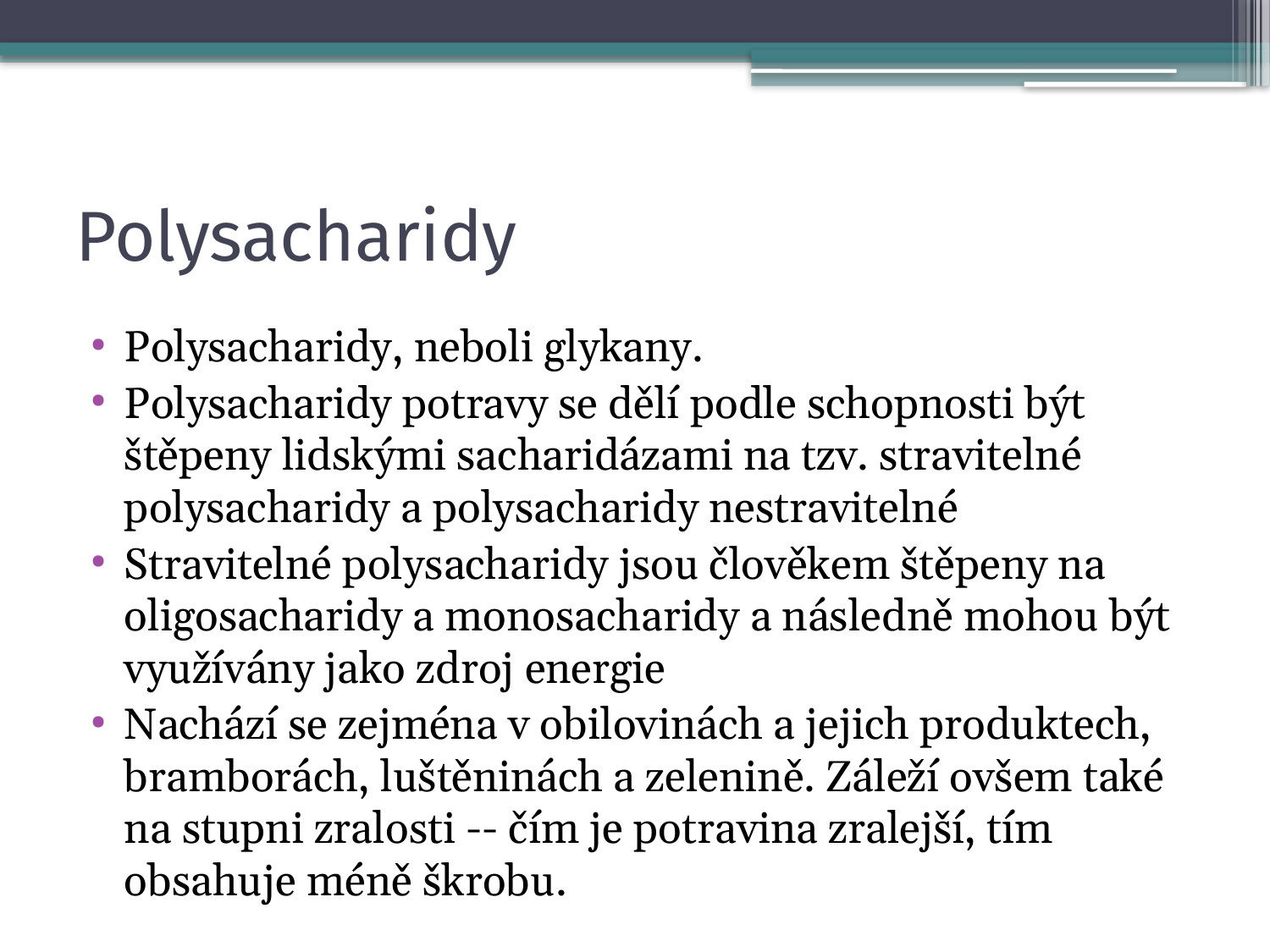

# Polysacharidy
Polysacharidy, neboli glykany.
Polysacharidy potravy se dělí podle schopnosti být štěpeny lidskými sacharidázami na tzv. stravitelné polysacharidy a polysacharidy nestravitelné
Stravitelné polysacharidy jsou člověkem štěpeny na oligosacharidy a monosacharidy a následně mohou být využívány jako zdroj energie
Nachází se zejména v obilovinách a jejich produktech, bramborách, luštěninách a zelenině. Záleží ovšem také na stupni zralosti -- čím je potravina zralejší, tím obsahuje méně škrobu.